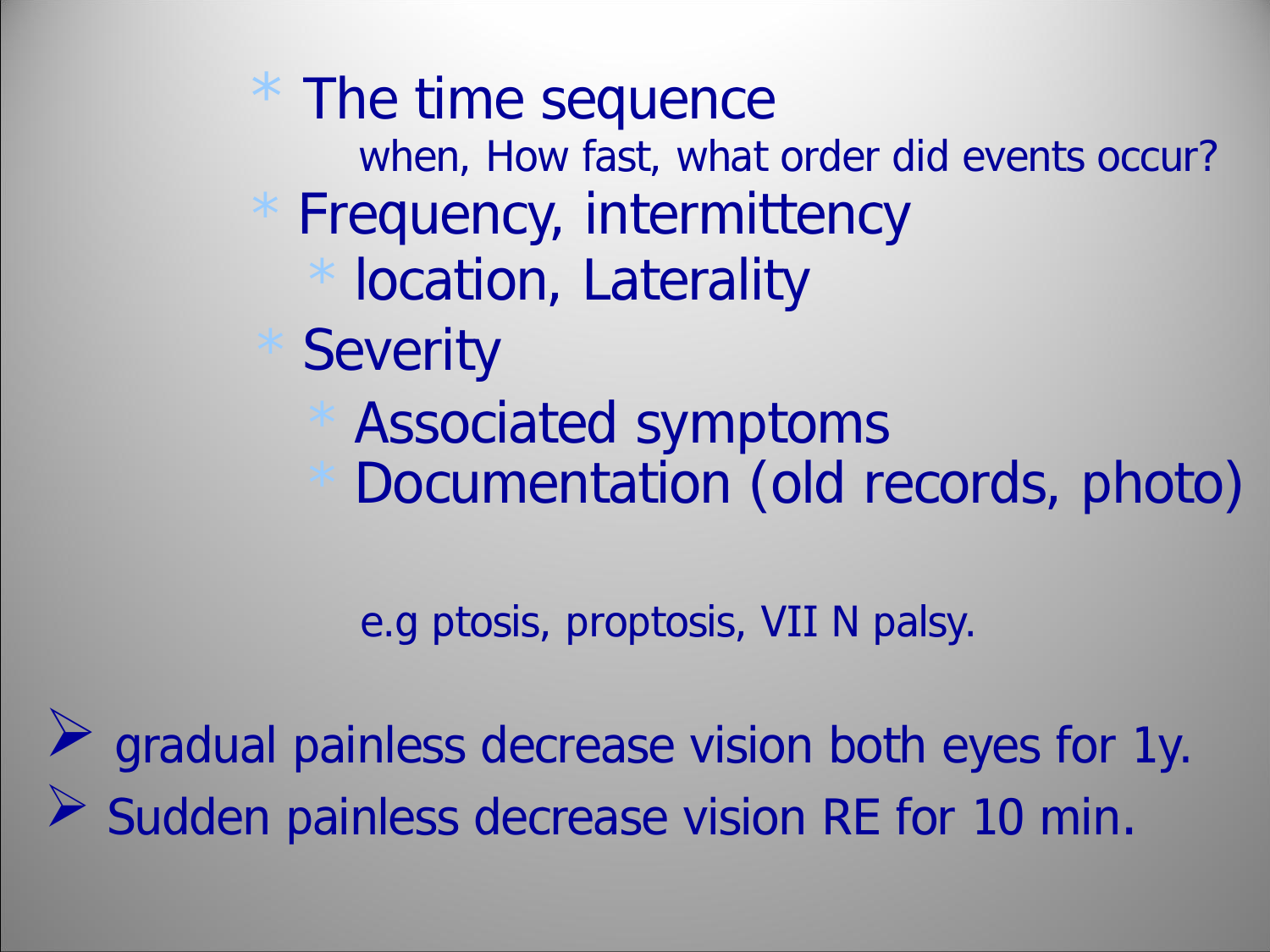

* The time sequence
                        when, How fast, what order did events occur?
	         * Frequency, intermittency
		     * location, Laterality
            * Severity
 		     * Associated symptoms 				     * Documentation (old records, photo)
                  e.g ptosis, proptosis, VII N palsy.

 gradual painless decrease vision both eyes for 1y.
 Sudden painless decrease vision RE for 10 min.